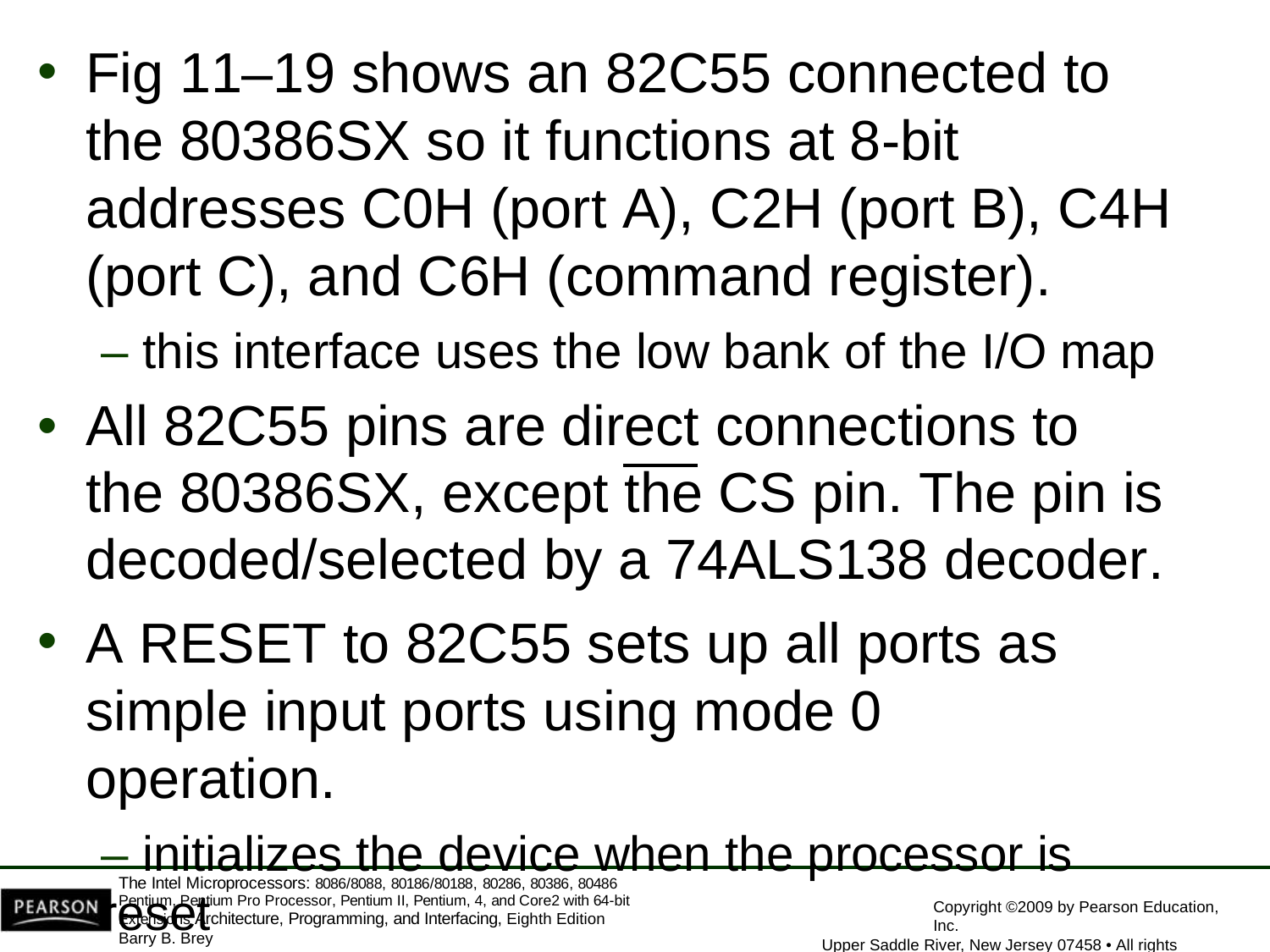

Fig 11–19 shows an 82C55 connected to the 80386SX so it functions at 8-bit addresses C0H (port A), C2H (port B), C4H (port C), and C6H (command register).
– this interface uses the low bank of the I/O map

All 82C55 pins are direct connections to the 80386SX, except the CS pin. The pin is decoded/selected by a 74ALS138 decoder.

A RESET to 82C55 sets up all ports as simple input ports using mode 0 operation.

– initializes the device when the processor is reset

The Intel Microprocessors: 8086/8088, 80186/80188, 80286, 80386, 80486 Pentium, Pentium Pro Processor, Pentium II, Pentium, 4, and Core2 with 64-bit Extensions Architecture, Programming, and Interfacing, Eighth Edition
Barry B. Brey

Copyright ©2009 by Pearson Education, Inc.
Upper Saddle River, New Jersey 07458 • All rights reserved.